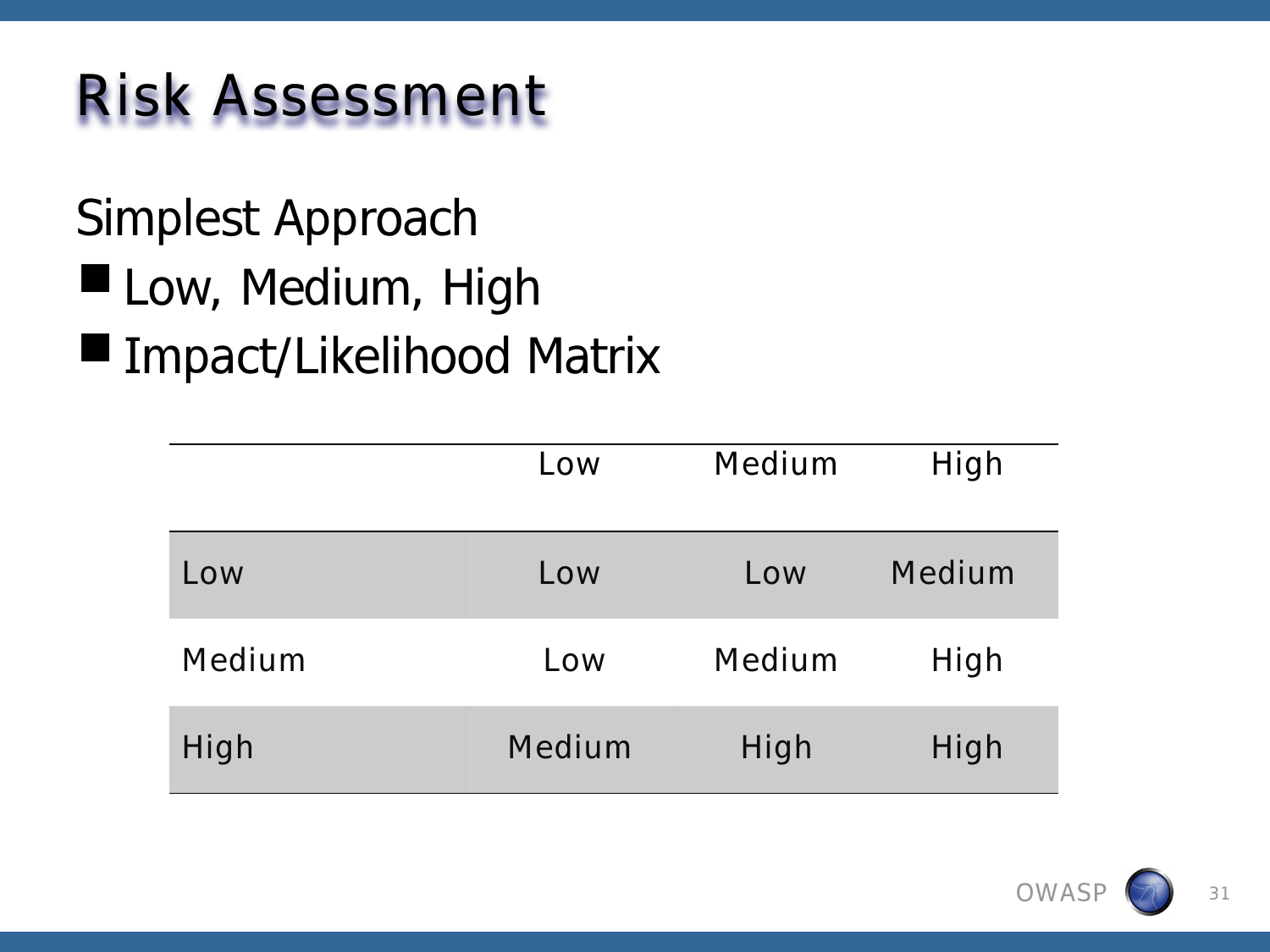

# Risk Assessment
Simplest Approach
Low, Medium, High
Impact/Likelihood Matrix

|  | Low | Medium | High |
| --- | --- | --- | --- |
| Low | Low | Low | Medium |
| Medium | Low | Medium | High |
| High | Medium | High | High |
31